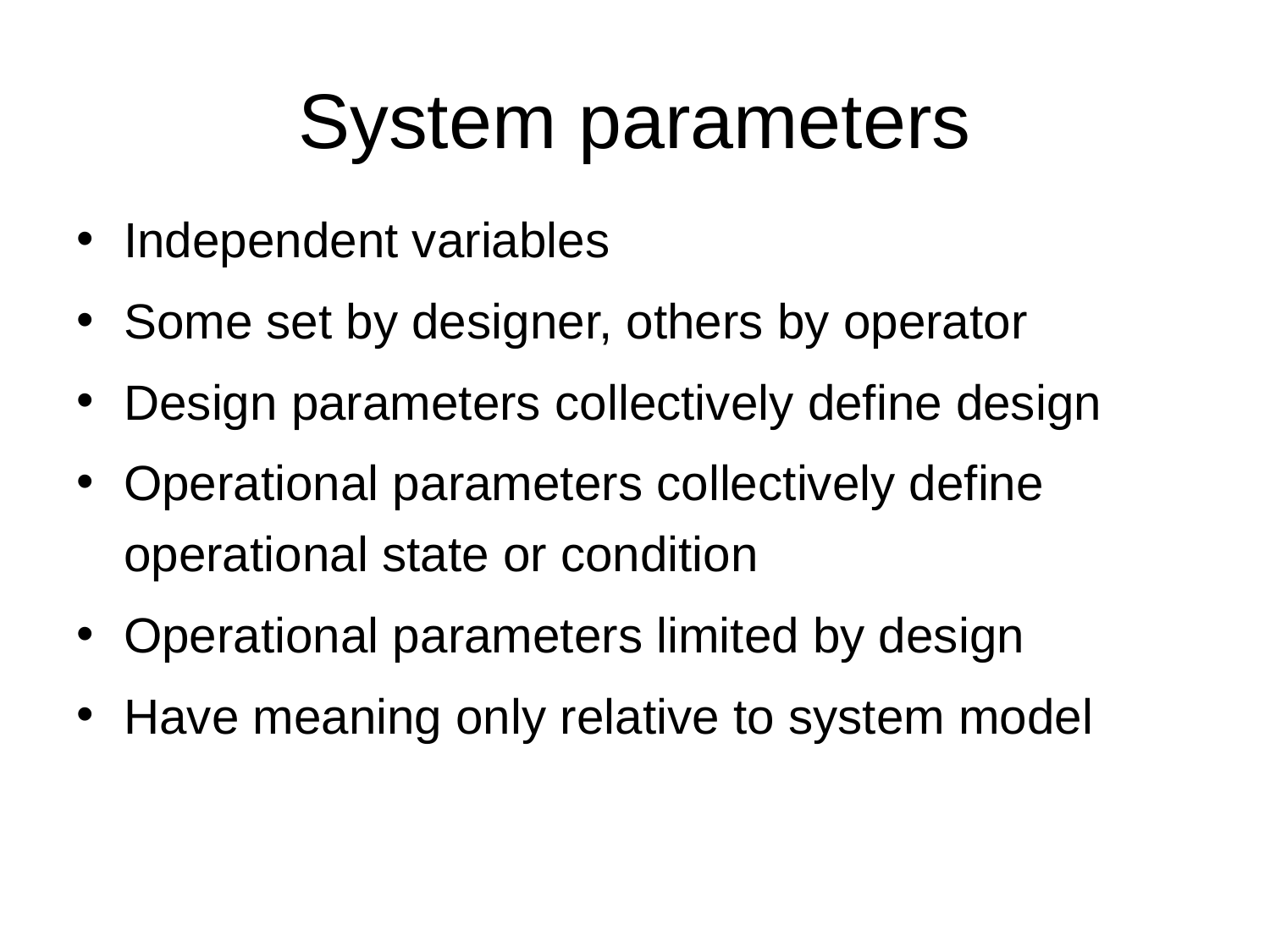

# System parameters
Independent variables
Some set by designer, others by operator
Design parameters collectively define design
Operational parameters collectively define operational state or condition
Operational parameters limited by design
Have meaning only relative to system model